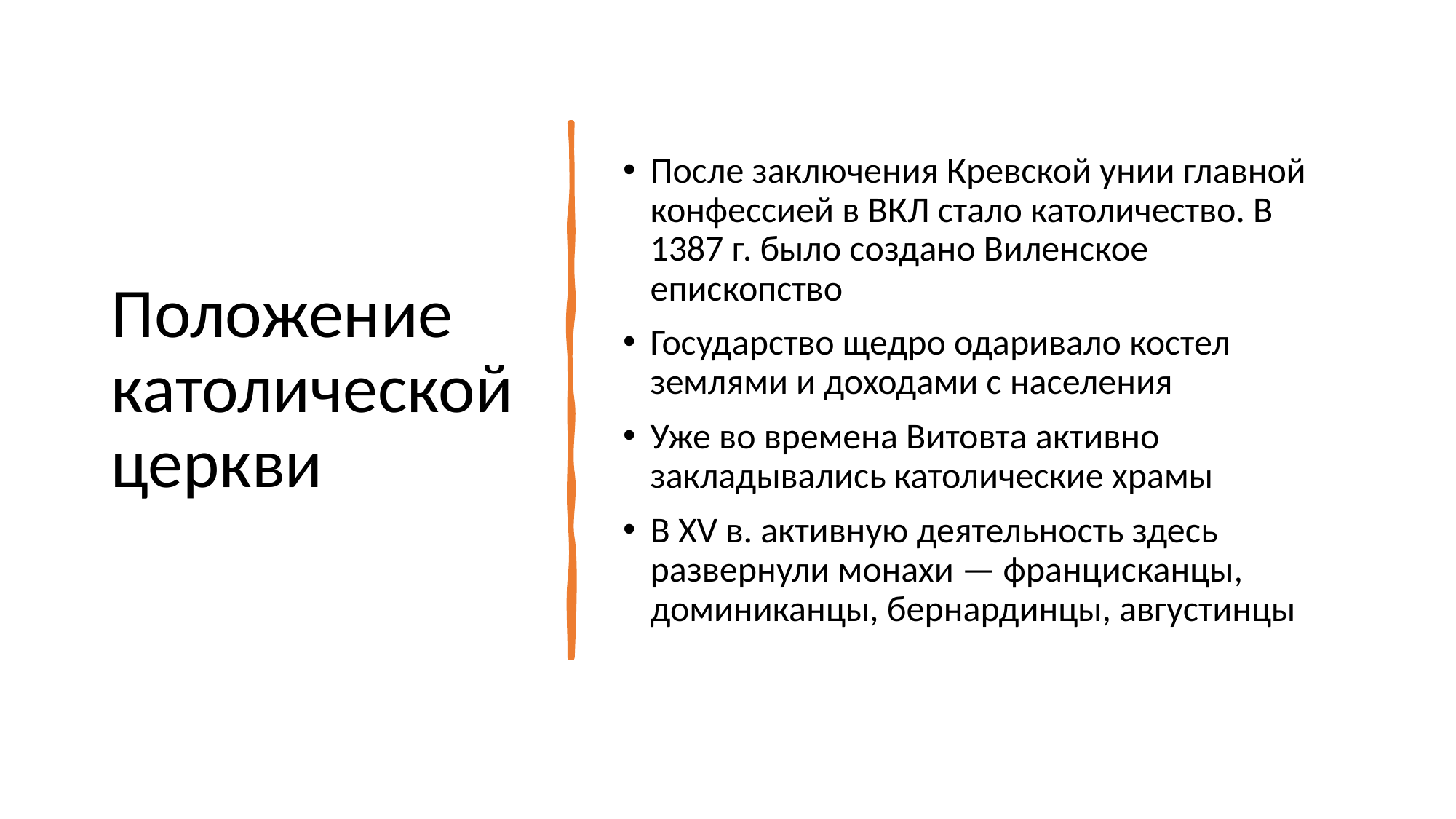

# Положение католической церкви
После заключения Кревской унии главной конфессией в ВКЛ стало католичество. В 1387 г. было создано Виленское епископство
Государство щедро одаривало костел землями и доходами с населения
Уже во времена Витовта активно закладывались католические храмы
В XV в. активную деятельность здесь развернули монахи — францисканцы, доминиканцы, бернардинцы, августинцы